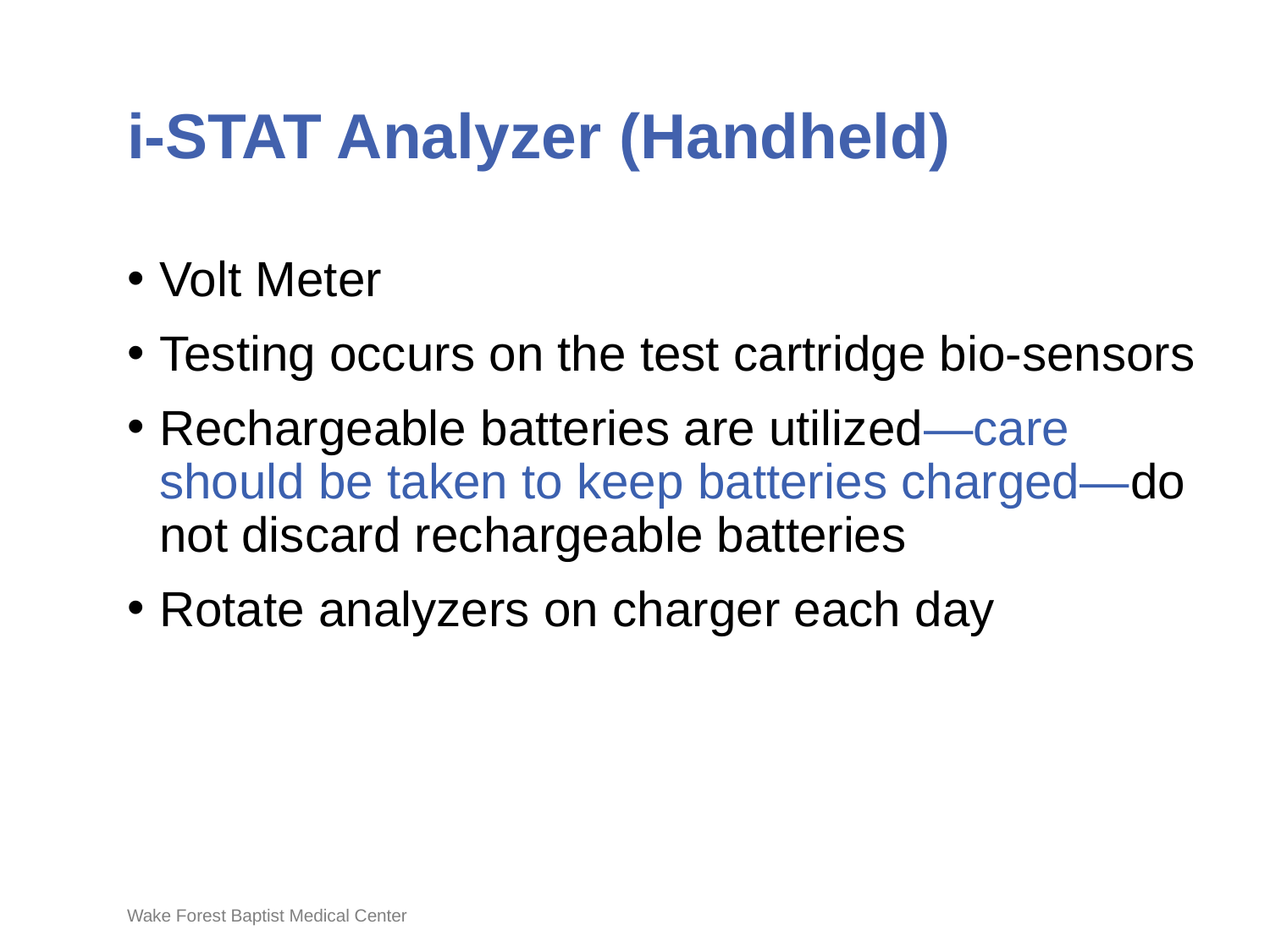

# i-STAT Analyzer (Handheld)
Volt Meter
Testing occurs on the test cartridge bio-sensors
Rechargeable batteries are utilized—care should be taken to keep batteries charged—do not discard rechargeable batteries
Rotate analyzers on charger each day